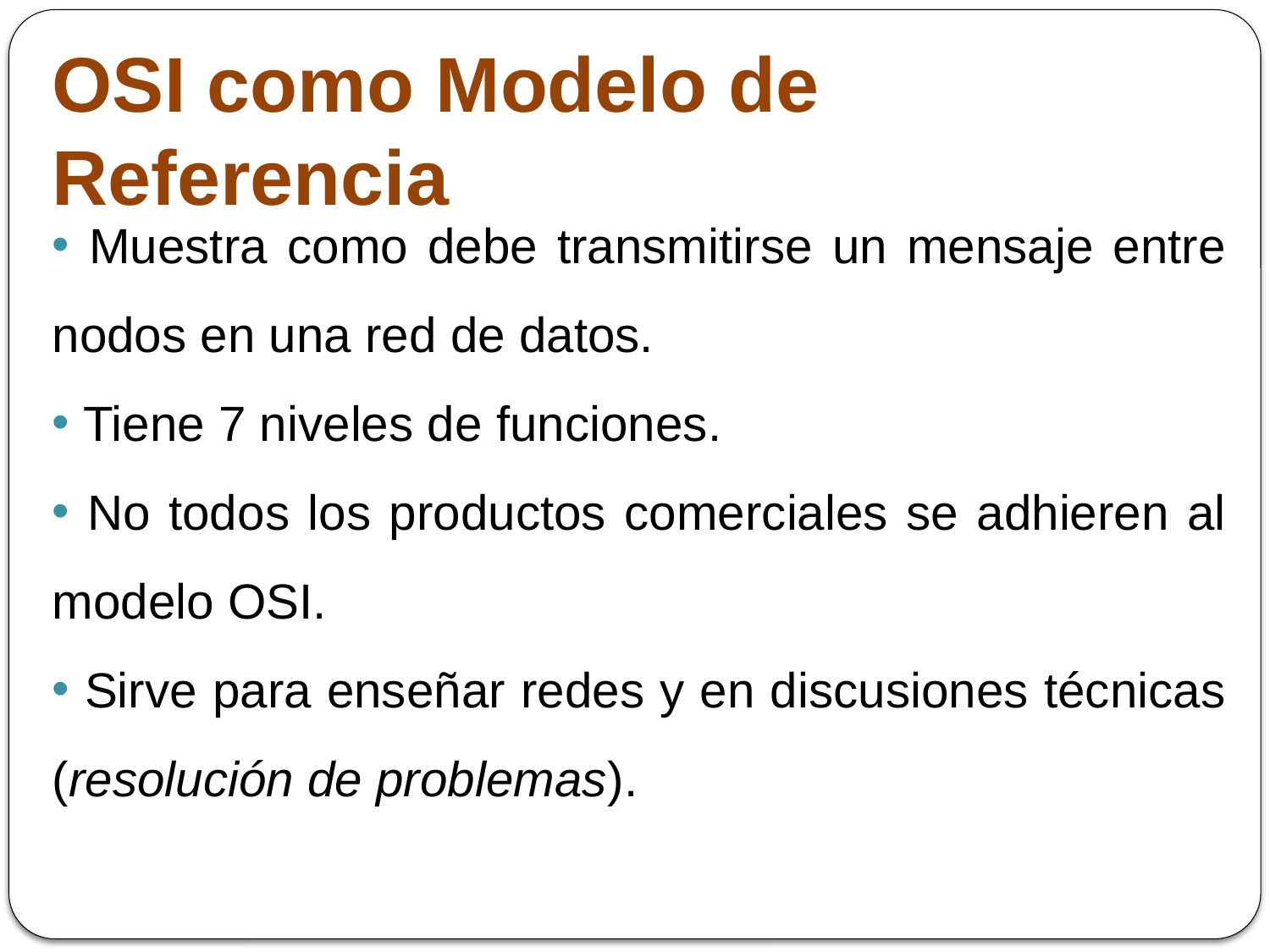

OSI como Modelo de Referencia
 Muestra como debe transmitirse un mensaje entre nodos en una red de datos.
 Tiene 7 niveles de funciones.
 No todos los productos comerciales se adhieren al modelo OSI.
 Sirve para enseñar redes y en discusiones técnicas (resolución de problemas).